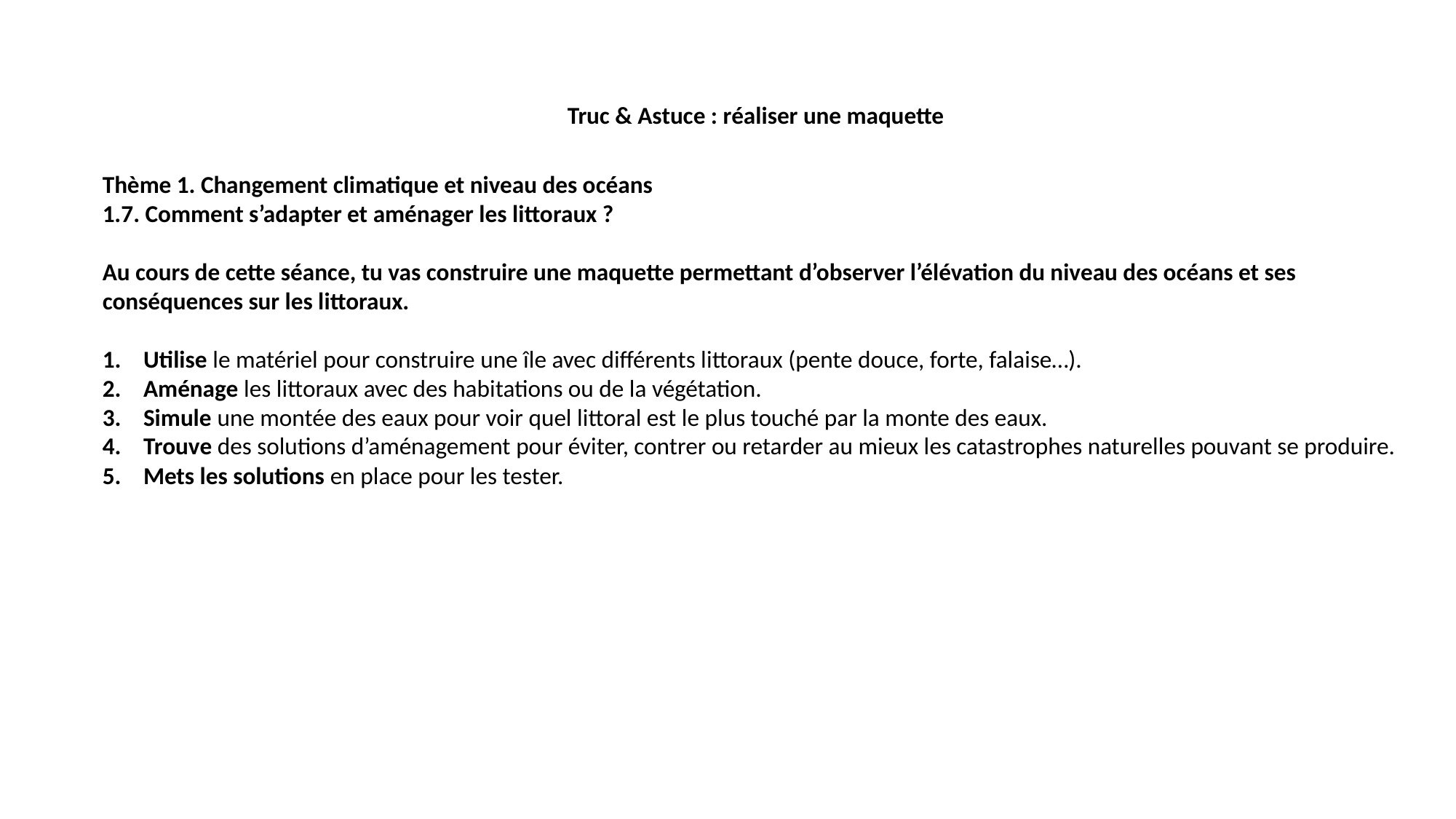

Truc & Astuce : réaliser une maquette

Thème 1. Changement climatique et niveau des océans
1.7. Comment s’adapter et aménager les littoraux ?

Au cours de cette séance, tu vas construire une maquette permettant d’observer l’élévation du niveau des océans et ses conséquences sur les littoraux.

Utilise le matériel pour construire une île avec différents littoraux (pente douce, forte, falaise…).
Aménage les littoraux avec des habitations ou de la végétation.
Simule une montée des eaux pour voir quel littoral est le plus touché par la monte des eaux.
Trouve des solutions d’aménagement pour éviter, contrer ou retarder au mieux les catastrophes naturelles pouvant se produire.
Mets les solutions en place pour les tester.